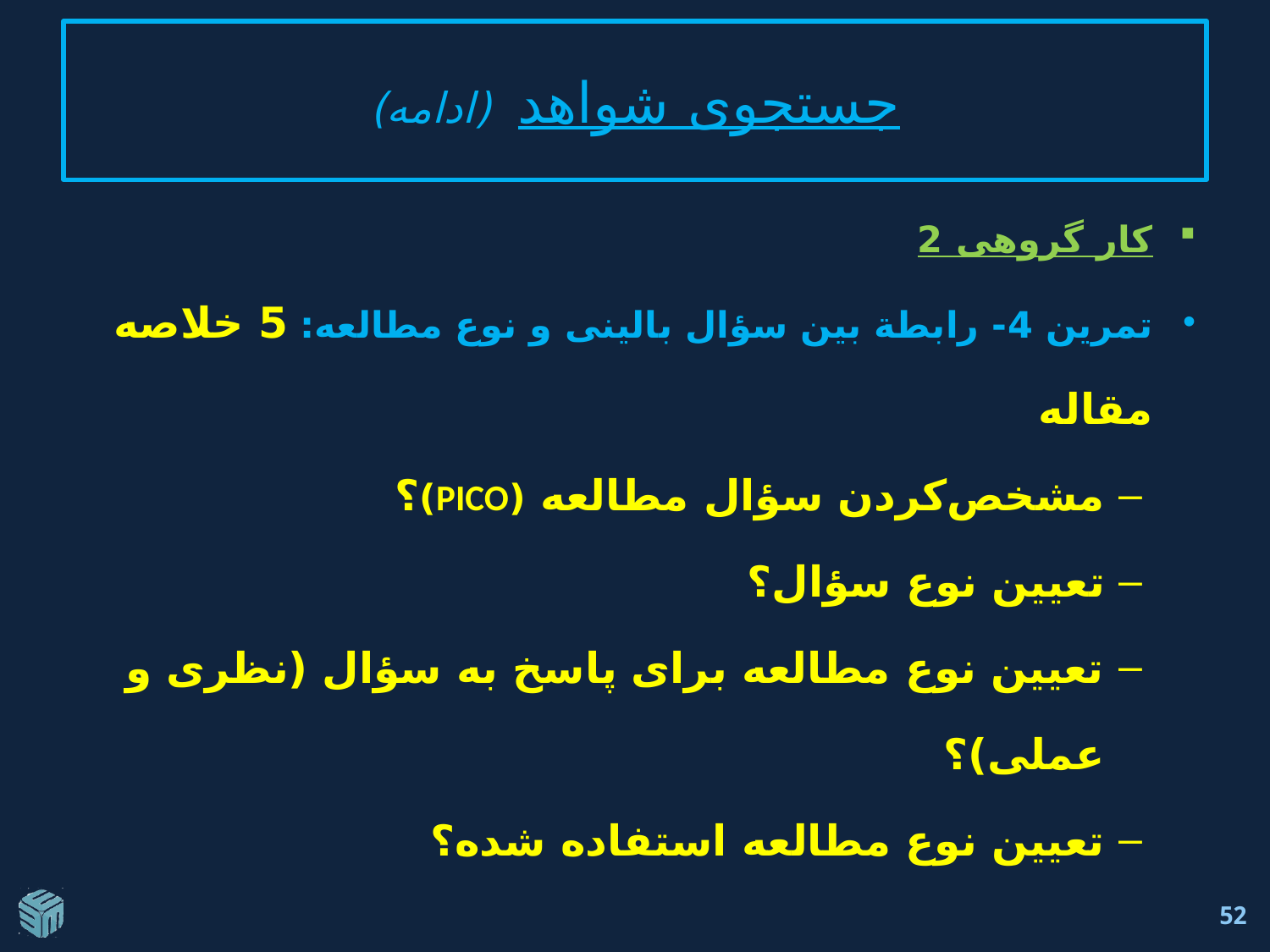

# جستجوی شواهد  (ادامه)
کار گروهی 2
تمرين 4- رابطة بين سؤال بالينی و نوع مطالعه: 5 خلاصه مقاله
مشخص‌‌کردن سؤال مطالعه (PICO)؟
تعيين نوع سؤال؟
تعيين نوع مطالعه برای پاسخ به سؤال (نظری و عملی)؟
تعيين نوع مطالعه استفاده شده؟

52